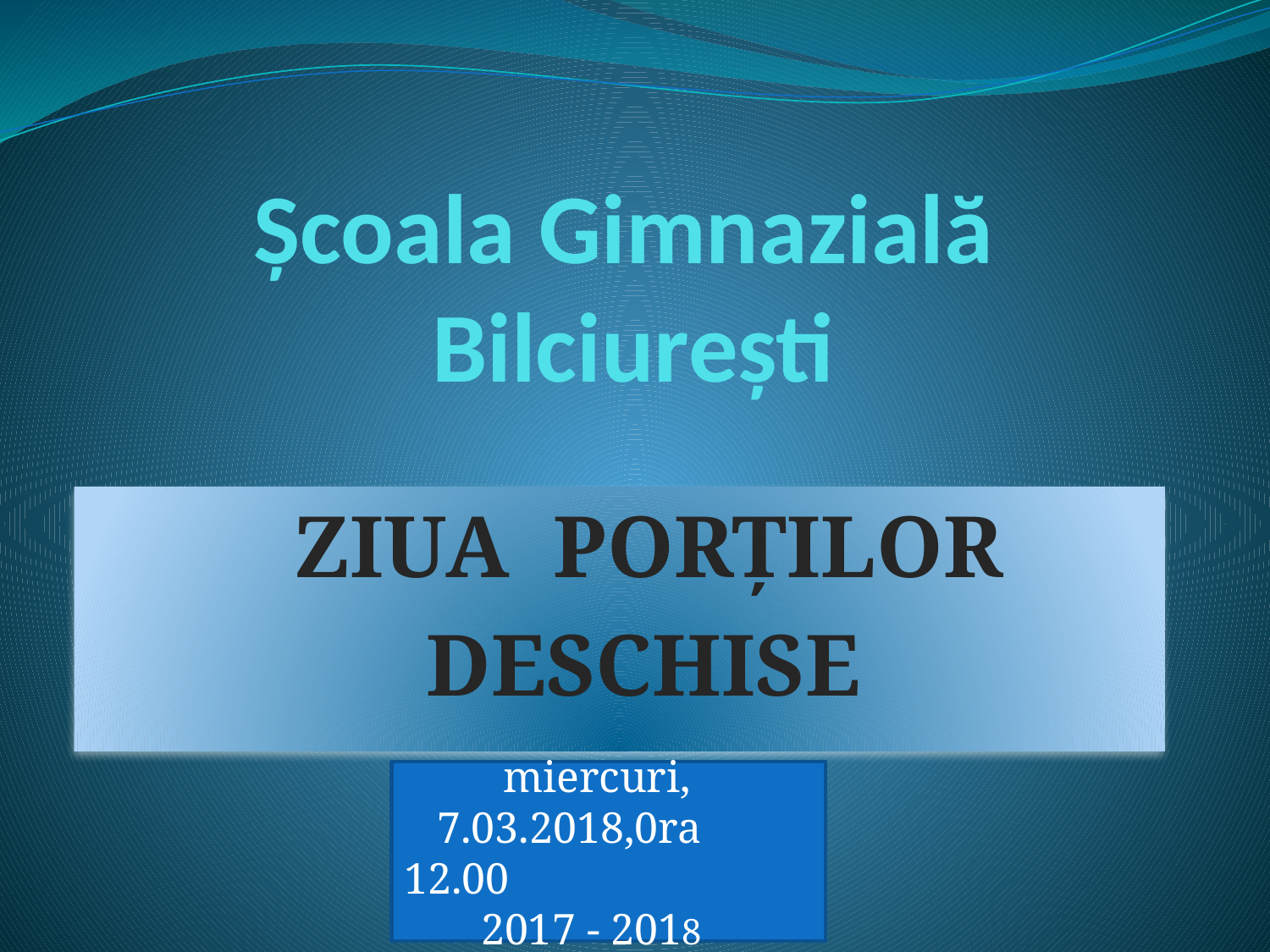

# Școala Gimnazială Bilciurești
          ZIUA  PORȚILOR
                DESCHISE
         miercuri,
   7.03.2018,0ra 12.00
       2017 - 2018